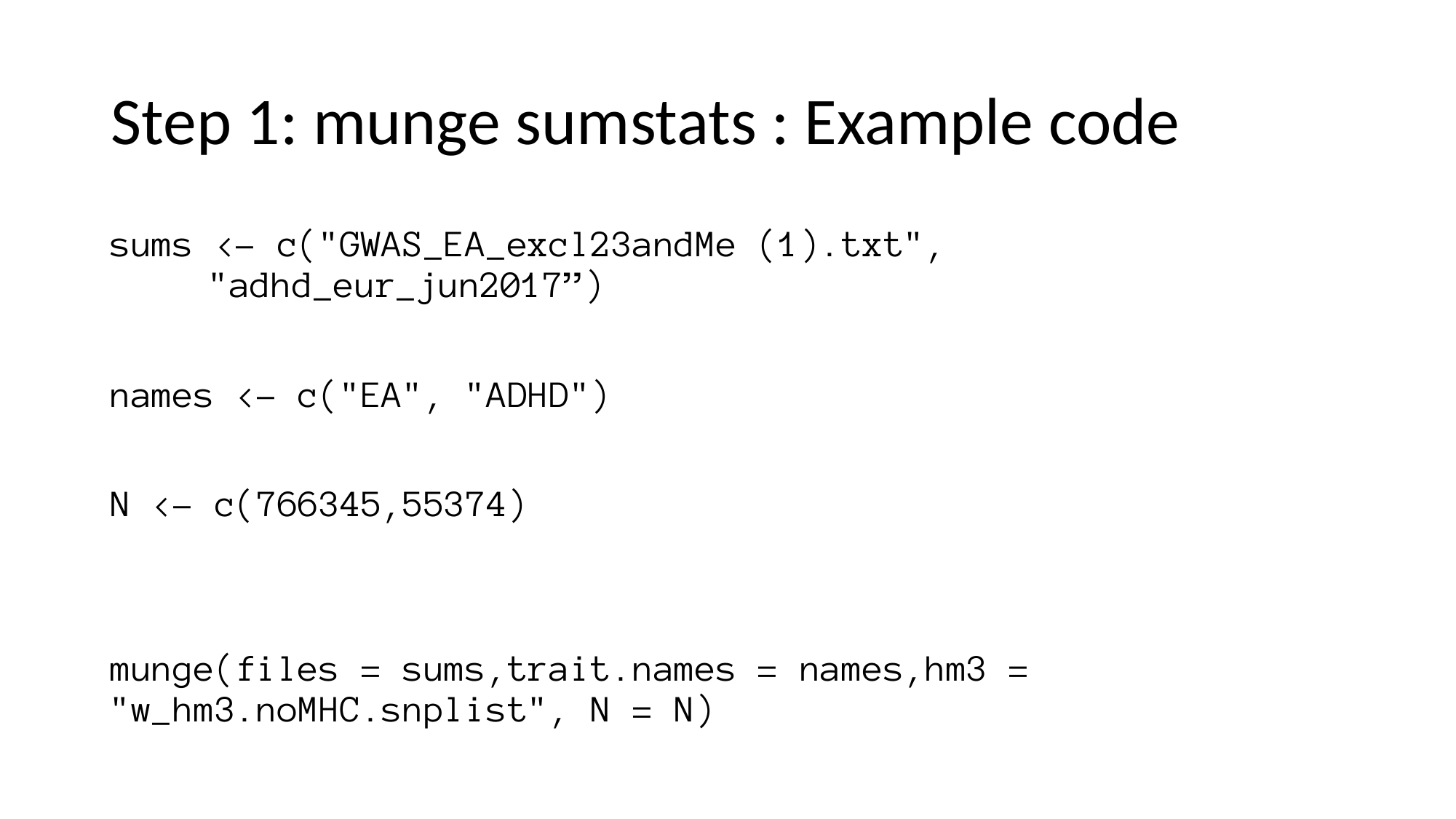

# Step 1: munge sumstats : Example code
sums <- c("GWAS_EA_excl23andMe (1).txt", 					"adhd_eur_jun2017”)

names <- c("EA", "ADHD")

N <- c(766345,55374)

munge(files = sums,trait.names = names,hm3 = "w_hm3.noMHC.snplist", N = N)